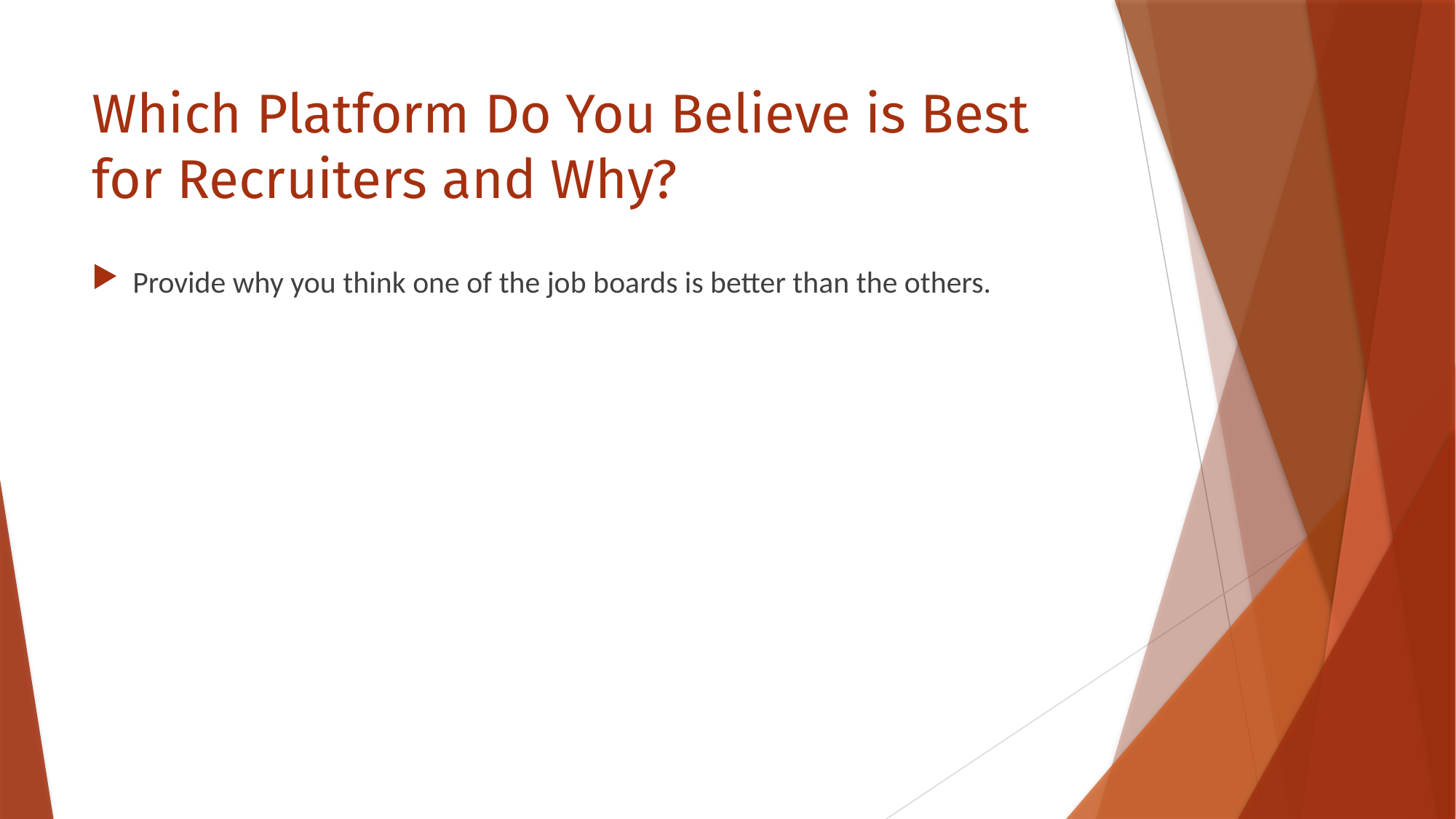

# Which Platform Do You Believe is Best for Recruiters and Why?
Provide why you think one of the job boards is better than the others.